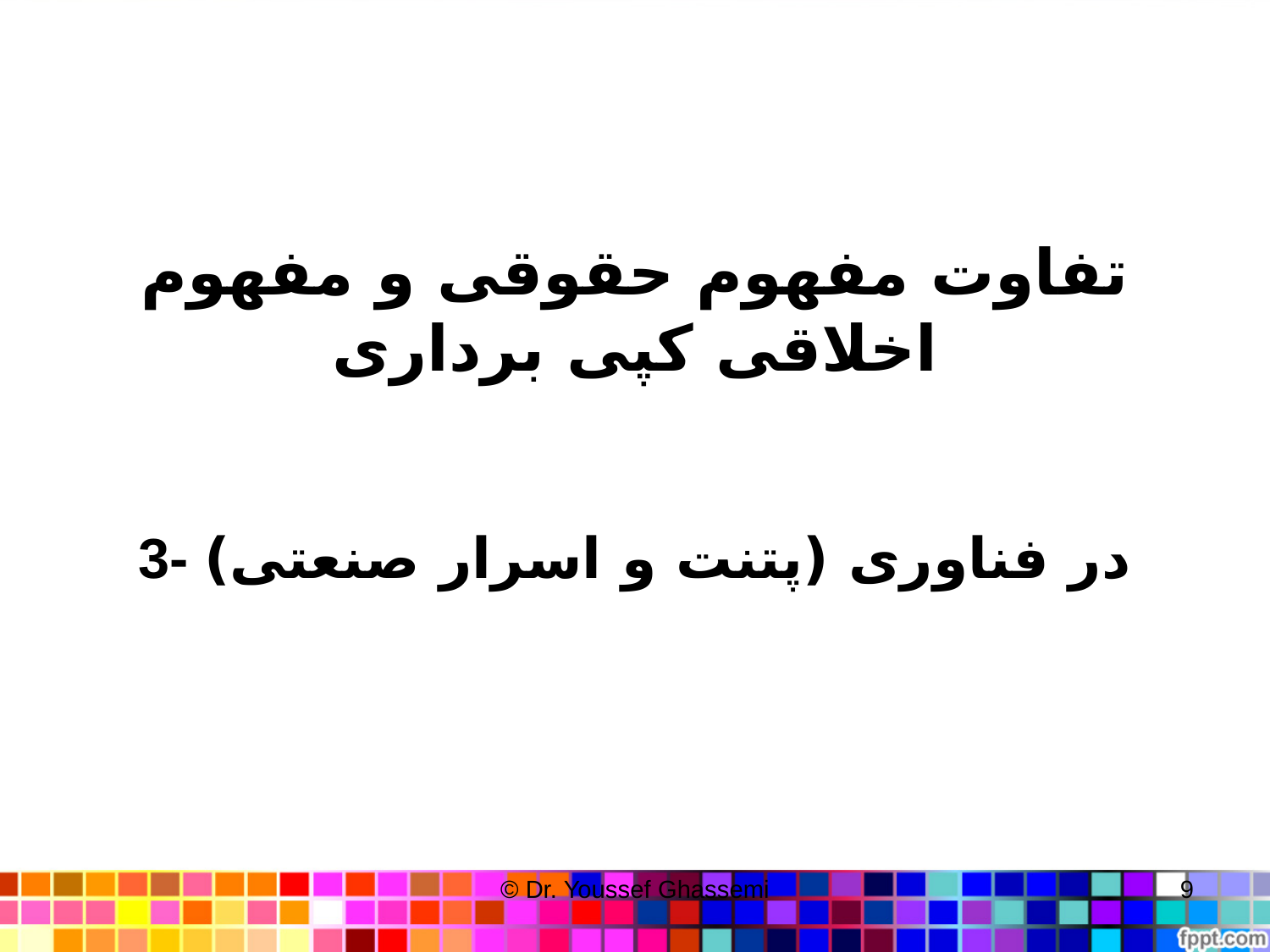

# تفاوت مفهوم حقوقی و مفهوم اخلاقی کپی برداری
3- در فناوری (پتنت و اسرار صنعتی)

© Dr. Youssef Ghassemi
9